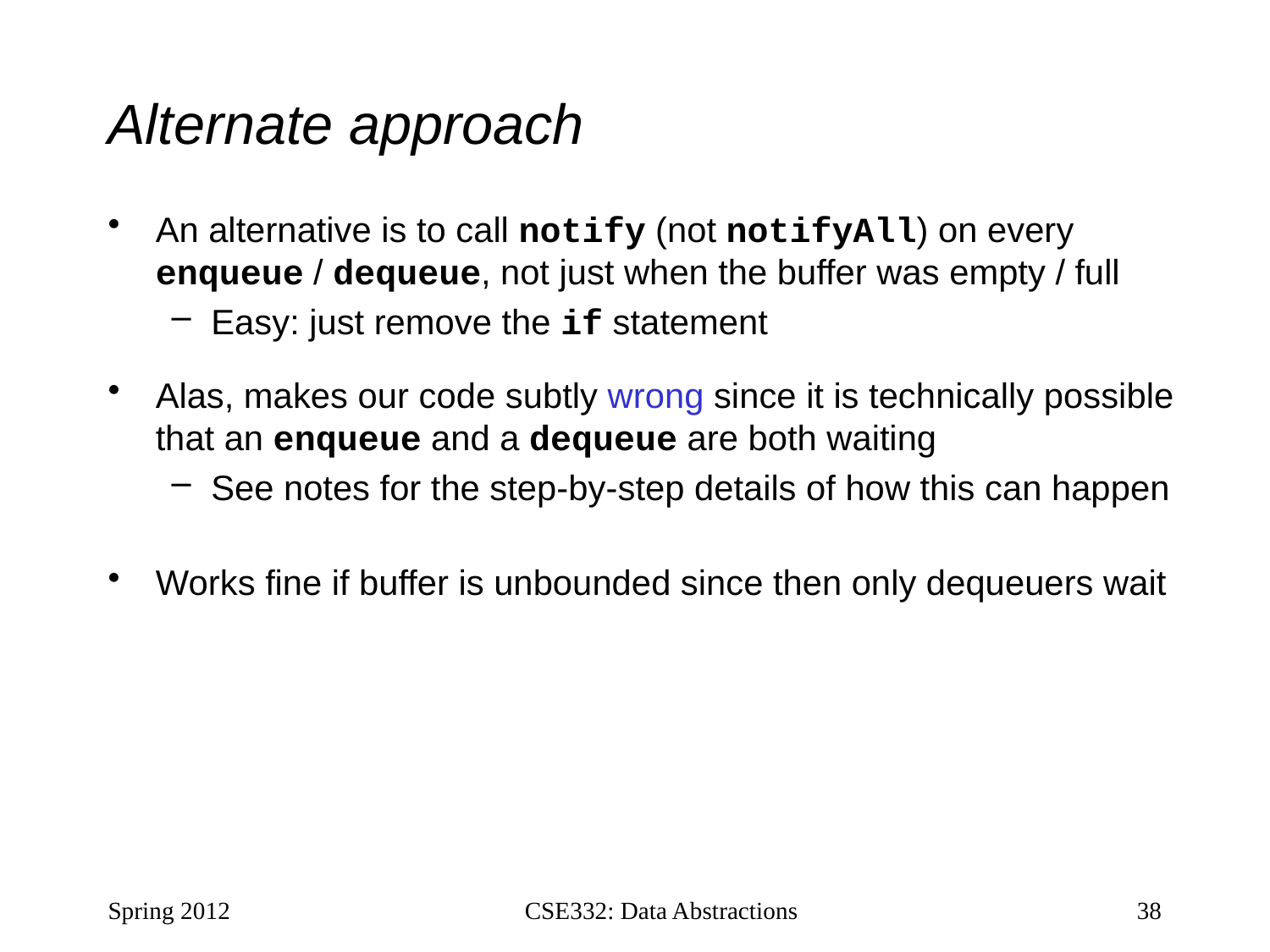

# Alternate approach
An alternative is to call notify (not notifyAll) on every enqueue / dequeue, not just when the buffer was empty / full
Easy: just remove the if statement

Alas, makes our code subtly wrong since it is technically possible that an enqueue and a dequeue are both waiting
See notes for the step-by-step details of how this can happen

Works fine if buffer is unbounded since then only dequeuers wait
Spring 2012
CSE332: Data Abstractions
38